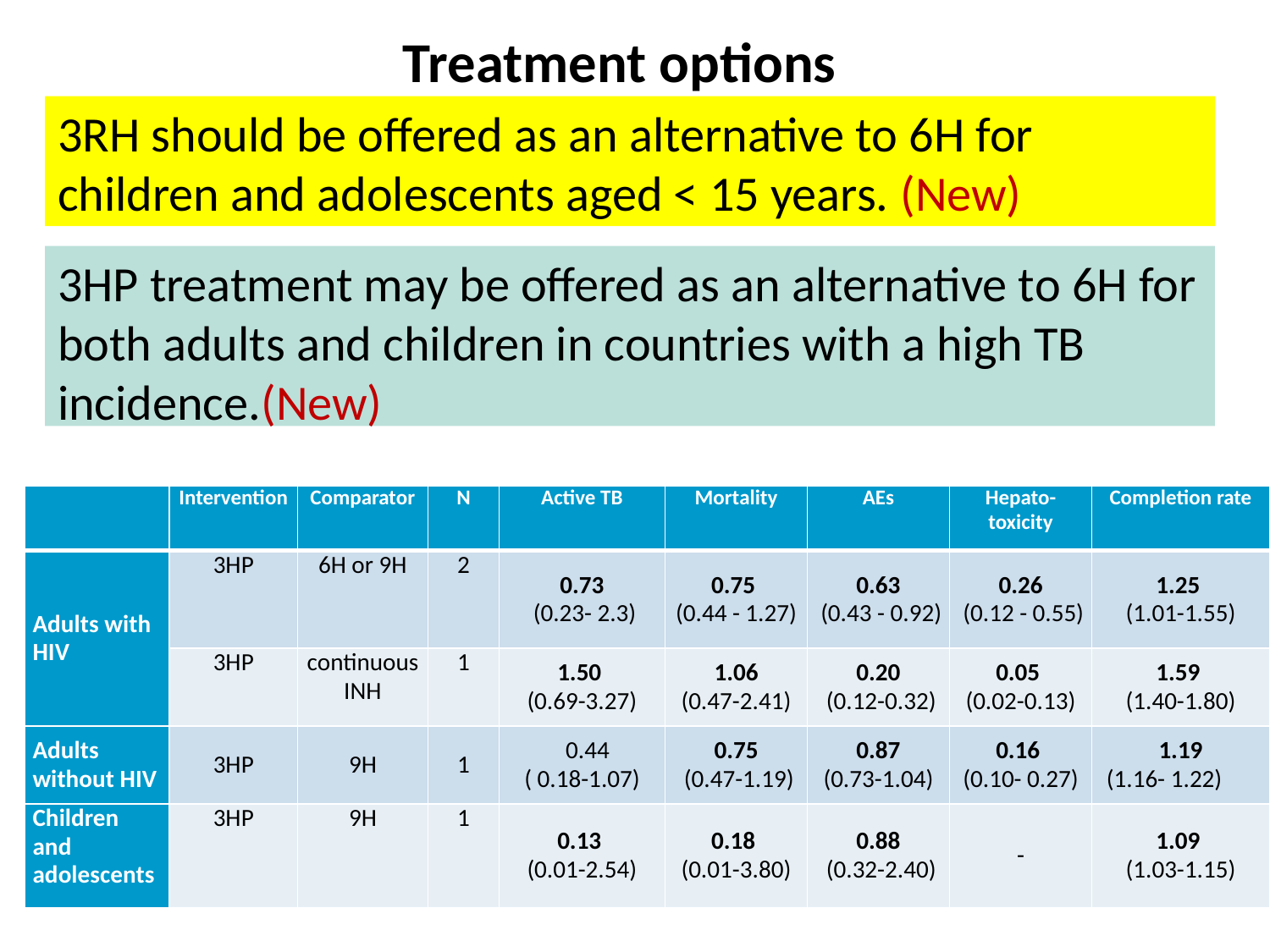

# Treatment options
3RH should be offered as an alternative to 6H for children and adolescents aged < 15 years. (New)
3HP treatment may be offered as an alternative to 6H for both adults and children in countries with a high TB incidence.(New)
|  | Intervention | Comparator | N | Active TB | Mortality | AEs | Hepato-toxicity | Completion rate |
| --- | --- | --- | --- | --- | --- | --- | --- | --- |
| Adults with HIV | 3HP | 6H or 9H | 2 | 0.73 (0.23- 2.3) | 0.75 (0.44 - 1.27) | 0.63 (0.43 - 0.92) | 0.26 (0.12 - 0.55) | 1.25 (1.01-1.55) |
|  | 3HP | continuous INH | 1 | 1.50 (0.69-3.27) | 1.06 (0.47-2.41) | 0.20 (0.12-0.32) | 0.05 (0.02-0.13) | 1.59 (1.40-1.80) |
| Adults without HIV | 3HP | 9H | 1 | 0.44 ( 0.18-1.07) | 0.75 (0.47-1.19) | 0.87 (0.73-1.04) | 0.16 (0.10- 0.27) | 1.19 (1.16- 1.22) |
| Children and adolescents | 3HP | 9H | 1 | 0.13 (0.01-2.54) | 0.18 (0.01-3.80) | 0.88 (0.32-2.40) | - | 1.09 (1.03-1.15) |